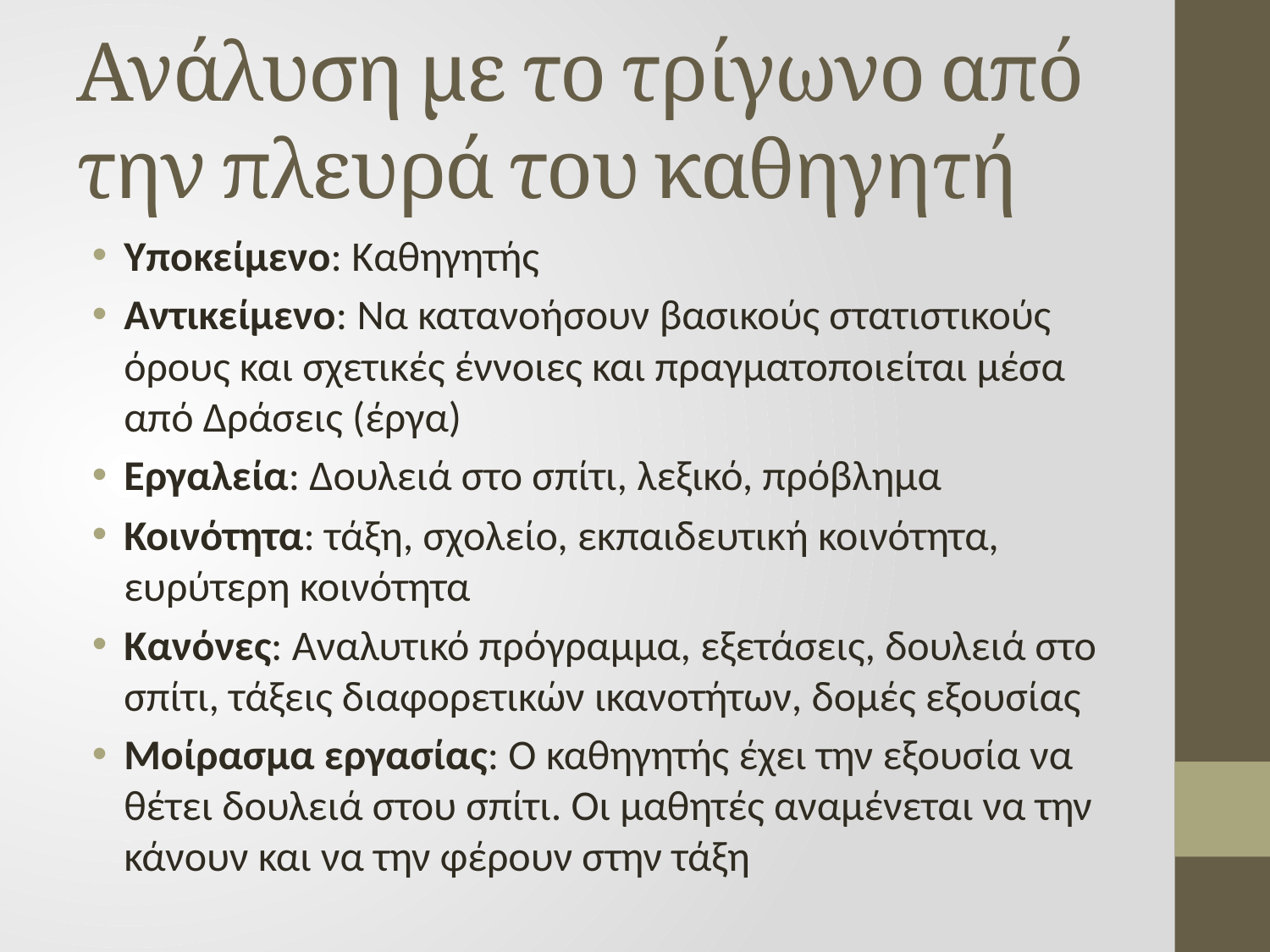

# Ανάλυση με το τρίγωνο από την πλευρά του καθηγητή
Υποκείμενο: Καθηγητής
Αντικείμενο: Να κατανοήσουν βασικούς στατιστικούς όρους και σχετικές έννοιες και πραγματοποιείται μέσα από Δράσεις (έργα)
Εργαλεία: Δουλειά στο σπίτι, λεξικό, πρόβλημα
Κοινότητα: τάξη, σχολείο, εκπαιδευτική κοινότητα, ευρύτερη κοινότητα
Κανόνες: Αναλυτικό πρόγραμμα, εξετάσεις, δουλειά στο σπίτι, τάξεις διαφορετικών ικανοτήτων, δομές εξουσίας
Μοίρασμα εργασίας: Ο καθηγητής έχει την εξουσία να θέτει δουλειά στου σπίτι. Οι μαθητές αναμένεται να την κάνουν και να την φέρουν στην τάξη